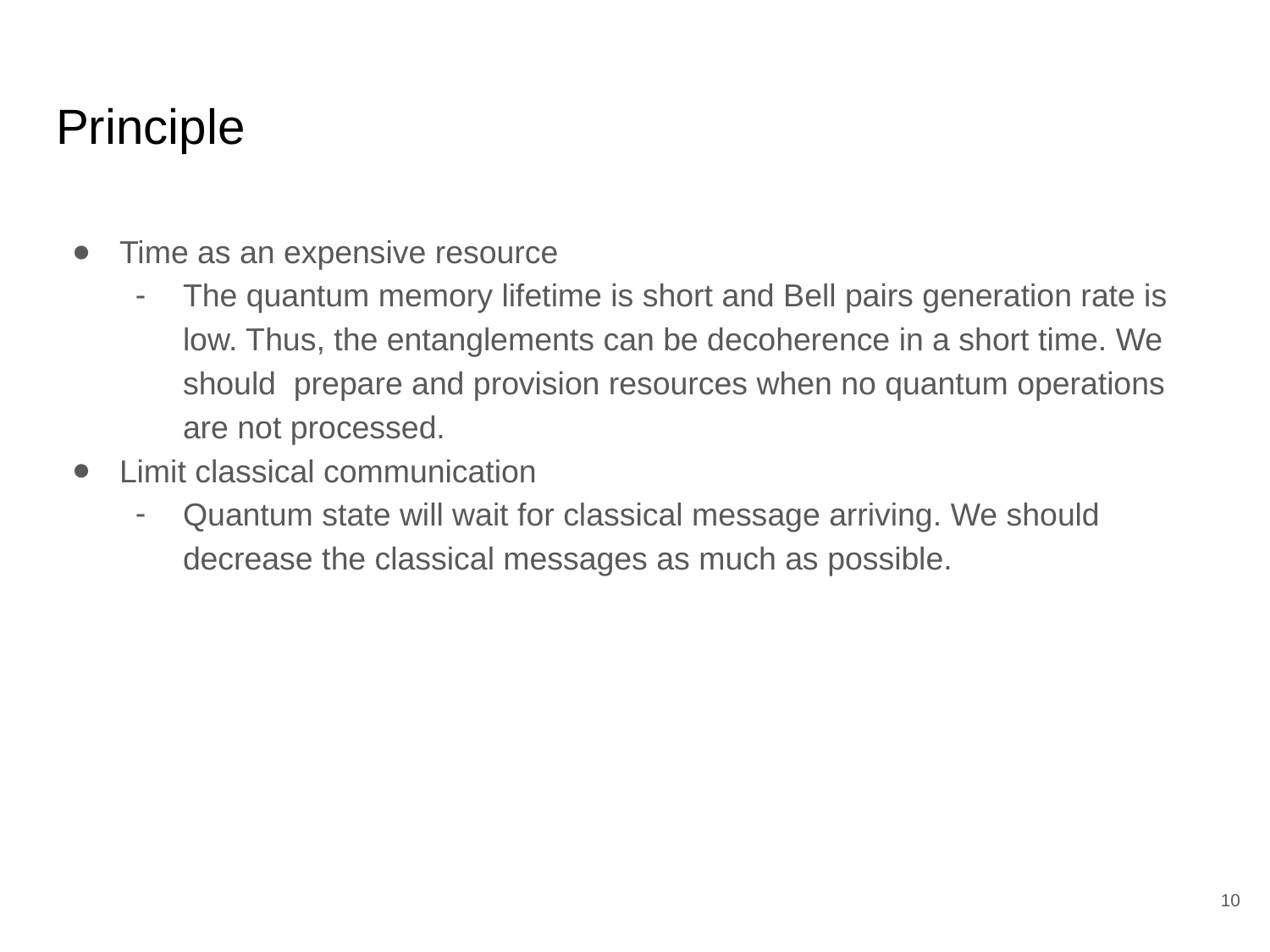

# Principle
Time as an expensive resource
The quantum memory lifetime is short and Bell pairs generation rate is low. Thus, the entanglements can be decoherence in a short time. We should  prepare and provision resources when no quantum operations are not processed.
Limit classical communication
Quantum state will wait for classical message arriving. We should decrease the classical messages as much as possible.
10